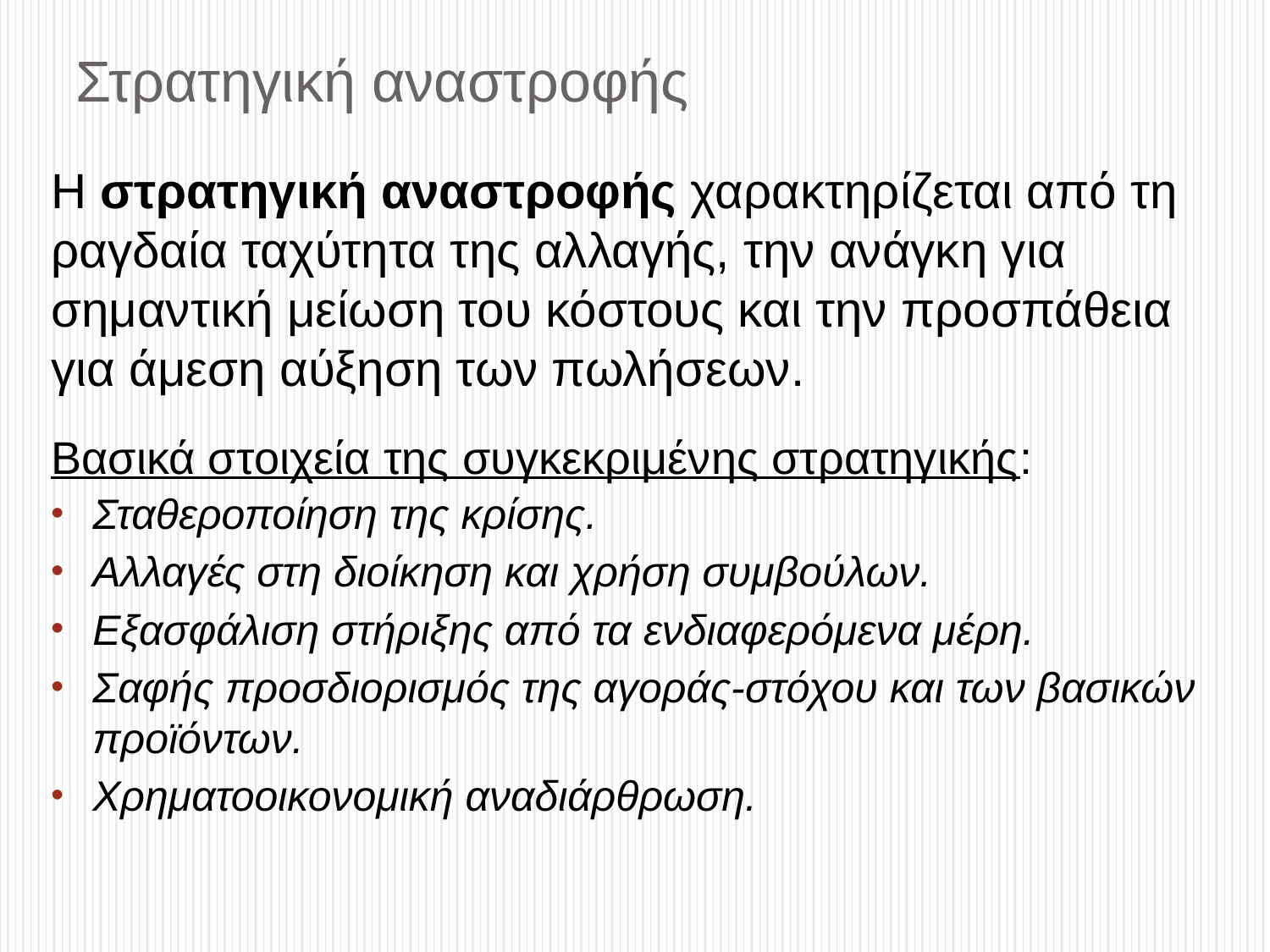

# Στρατηγική αναστροφής
Η στρατηγική αναστροφής χαρακτηρίζεται από τη ραγδαία ταχύτητα της αλλαγής, την ανάγκη για σημαντική μείωση του κόστους και την προσπάθεια για άμεση αύξηση των πωλήσεων.
Βασικά στοιχεία της συγκεκριμένης στρατηγικής:
Σταθεροποίηση της κρίσης.
Αλλαγές στη διοίκηση και χρήση συμβούλων.
Εξασφάλιση στήριξης από τα ενδιαφερόμενα μέρη.
Σαφής προσδιορισμός της αγοράς-στόχου και των βασικών προϊόντων.
Χρηματοοικονομική αναδιάρθρωση.